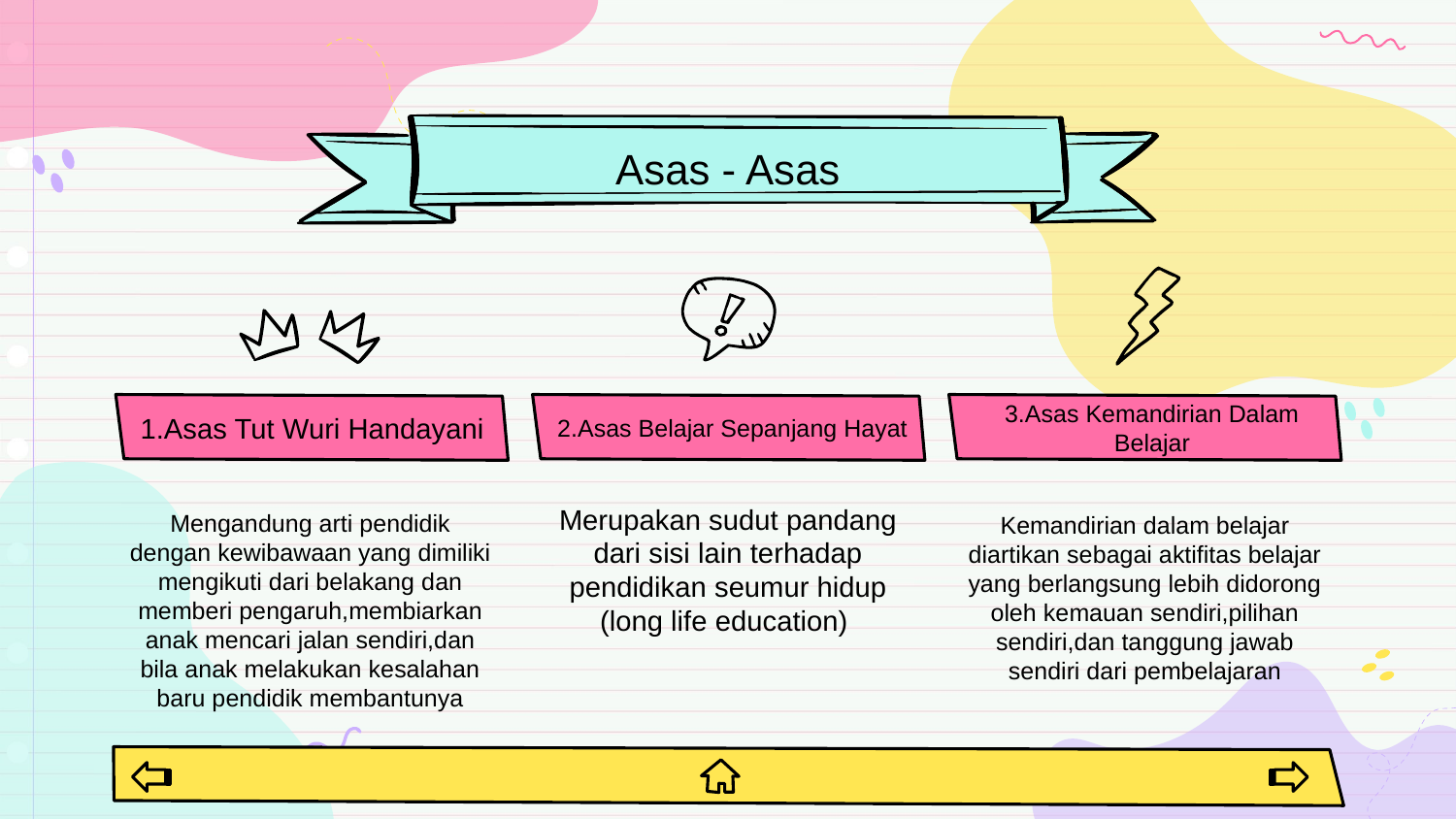

# Asas - Asas

3.Asas Kemandirian Dalam Belajar
1.Asas Tut Wuri Handayani
2.Asas Belajar Sepanjang Hayat
Merupakan sudut pandang dari sisi lain terhadap pendidikan seumur hidup (long life education)
Kemandirian dalam belajar diartikan sebagai aktifitas belajar yang berlangsung lebih didorong oleh kemauan sendiri,pilihan sendiri,dan tanggung jawab sendiri dari pembelajaran
Mengandung arti pendidik dengan kewibawaan yang dimiliki mengikuti dari belakang dan memberi pengaruh,membiarkan anak mencari jalan sendiri,dan bila anak melakukan kesalahan baru pendidik membantunya